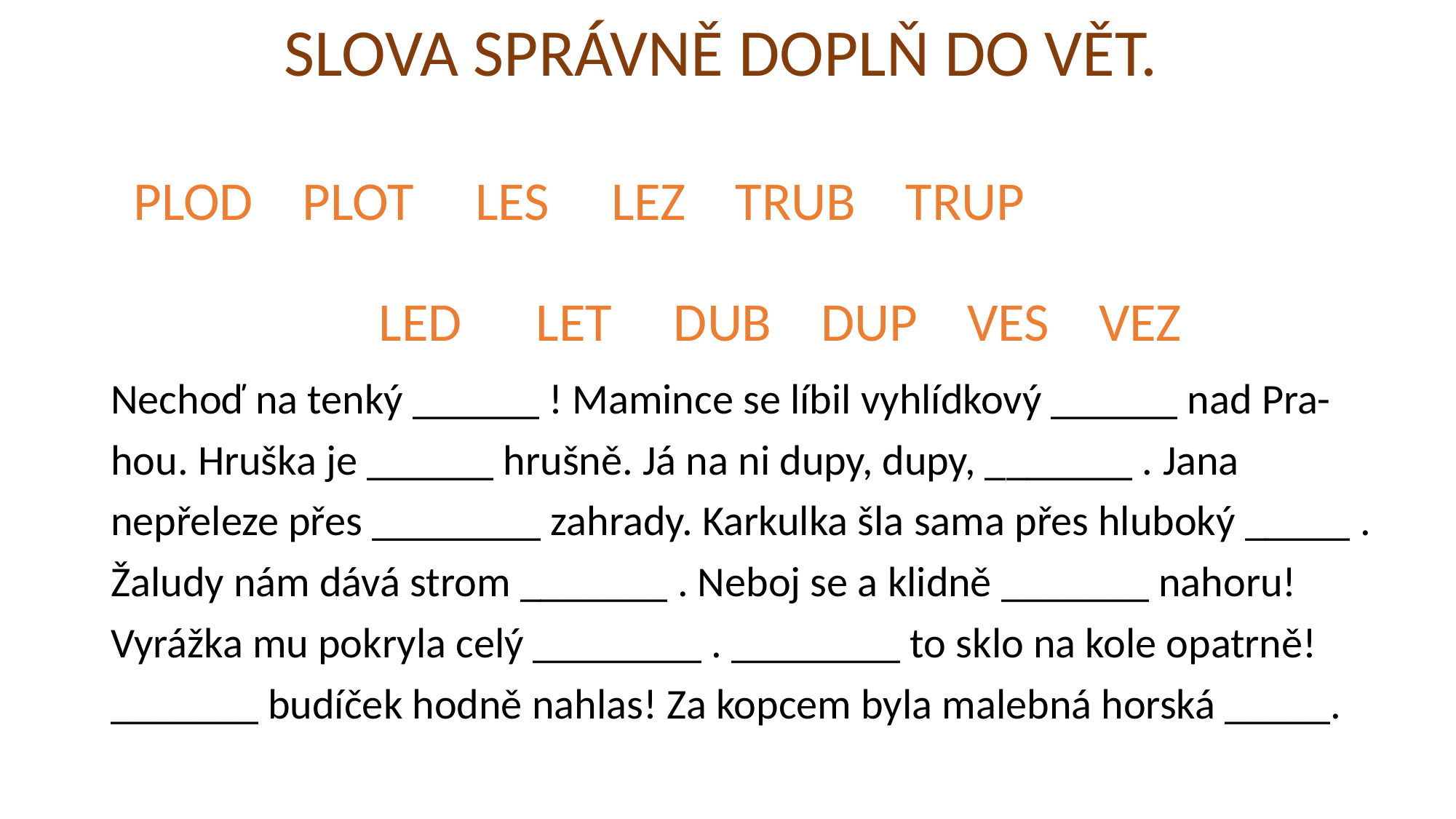

# SLOVA SPRÁVNĚ DOPLŇ DO VĚT. PLOD    PLOT     LES     LEZ    TRUB    TRUP LED      LET     DUB    DUP    VES    VEZ
Nechoď na tenký ______ ! Mamince se líbil vyhlídkový ______ nad Pra-
hou. Hruška je ______ hrušně. Já na ni dupy, dupy, _______ . Jana
nepřeleze přes ________ zahrady. Karkulka šla sama přes hluboký _____ .
Žaludy nám dává strom _______ . Neboj se a klidně _______ nahoru!
Vyrážka mu pokryla celý ________ . ________ to sklo na kole opatrně!
_______ budíček hodně nahlas! Za kopcem byla malebná horská _____.